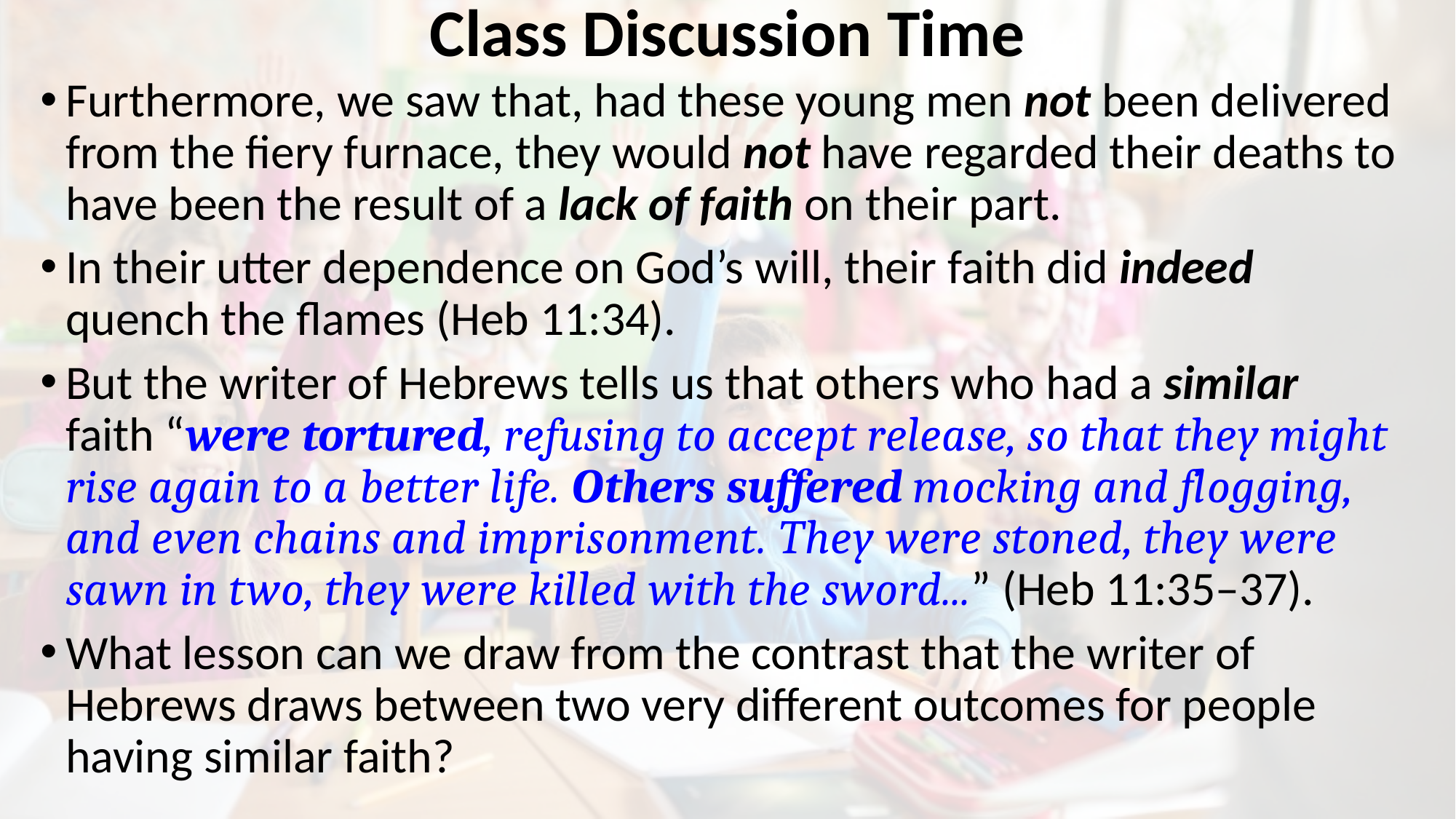

# Class Discussion Time
Furthermore, we saw that, had these young men not been delivered from the fiery furnace, they would not have regarded their deaths to have been the result of a lack of faith on their part.
In their utter dependence on God’s will, their faith did indeed quench the flames (Heb 11:34).
But the writer of Hebrews tells us that others who had a similar faith “were tortured, refusing to accept release, so that they might rise again to a better life. Others suffered mocking and flogging, and even chains and imprisonment. They were stoned, they were sawn in two, they were killed with the sword...” (Heb 11:35–37).
What lesson can we draw from the contrast that the writer of Hebrews draws between two very different outcomes for people having similar faith?